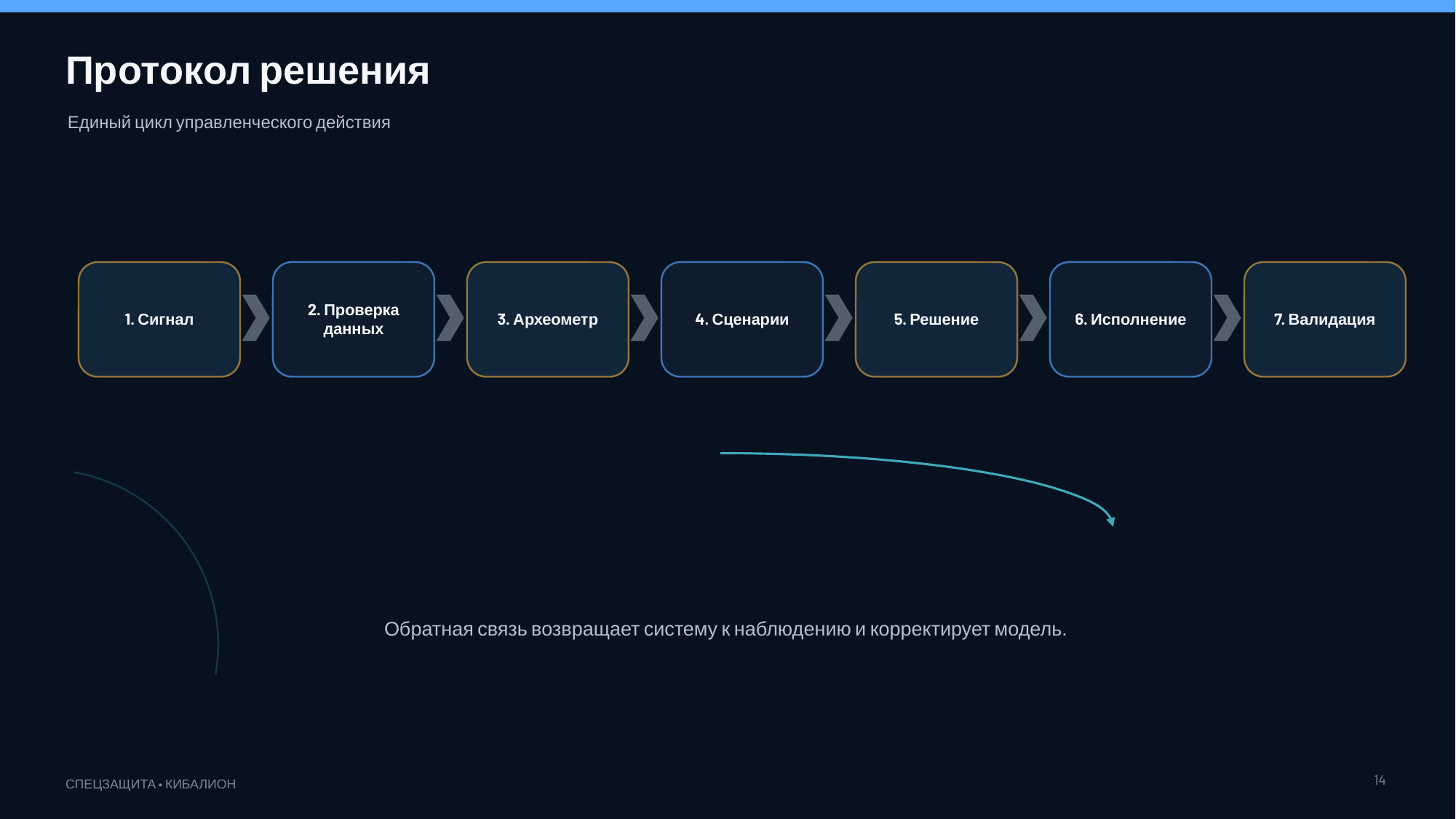

Протокол решения
Единый цикл управленческого действия

1. Сигнал
2. Проверка данных
3. Археометр
4. Сценарии
5. Решение
6. Исполнение
7. Валидация

Обратная связь возвращает систему к наблюдению и корректирует модель.
14
СПЕЦЗАЩИТА • КИБАЛИОН